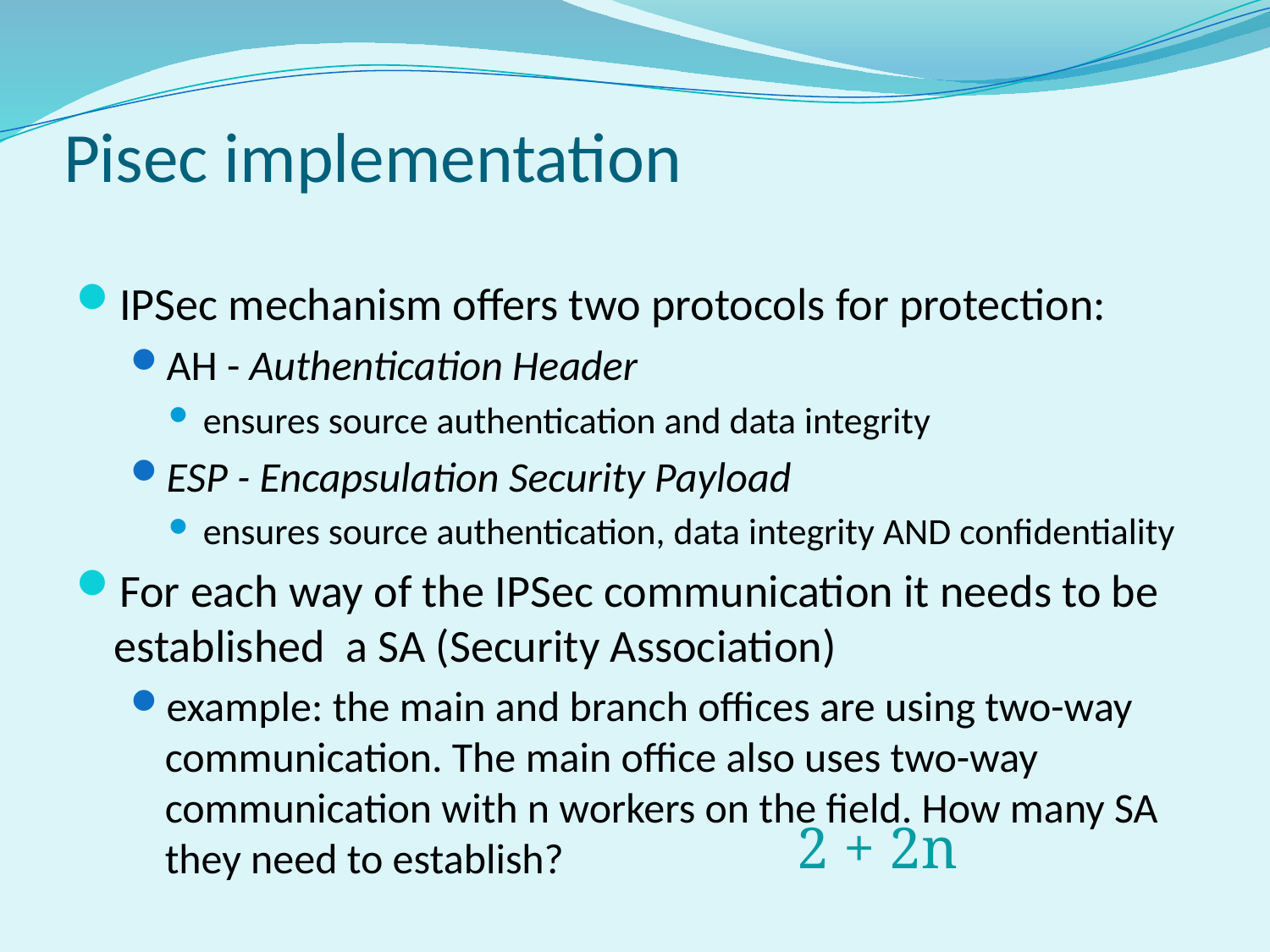

# Pisec implementation
IPSec mechanism offers two protocols for protection:
AH - Authentication Header
ensures source authentication and data integrity
ESP - Encapsulation Security Payload
ensures source authentication, data integrity AND confidentiality
For each way of the IPSec communication it needs to be established  a SA (Security Association)
example: the main and branch offices are using two-way communication. The main office also uses two-way communication with n workers on the field. How many SA they need to establish?
2 + 2n